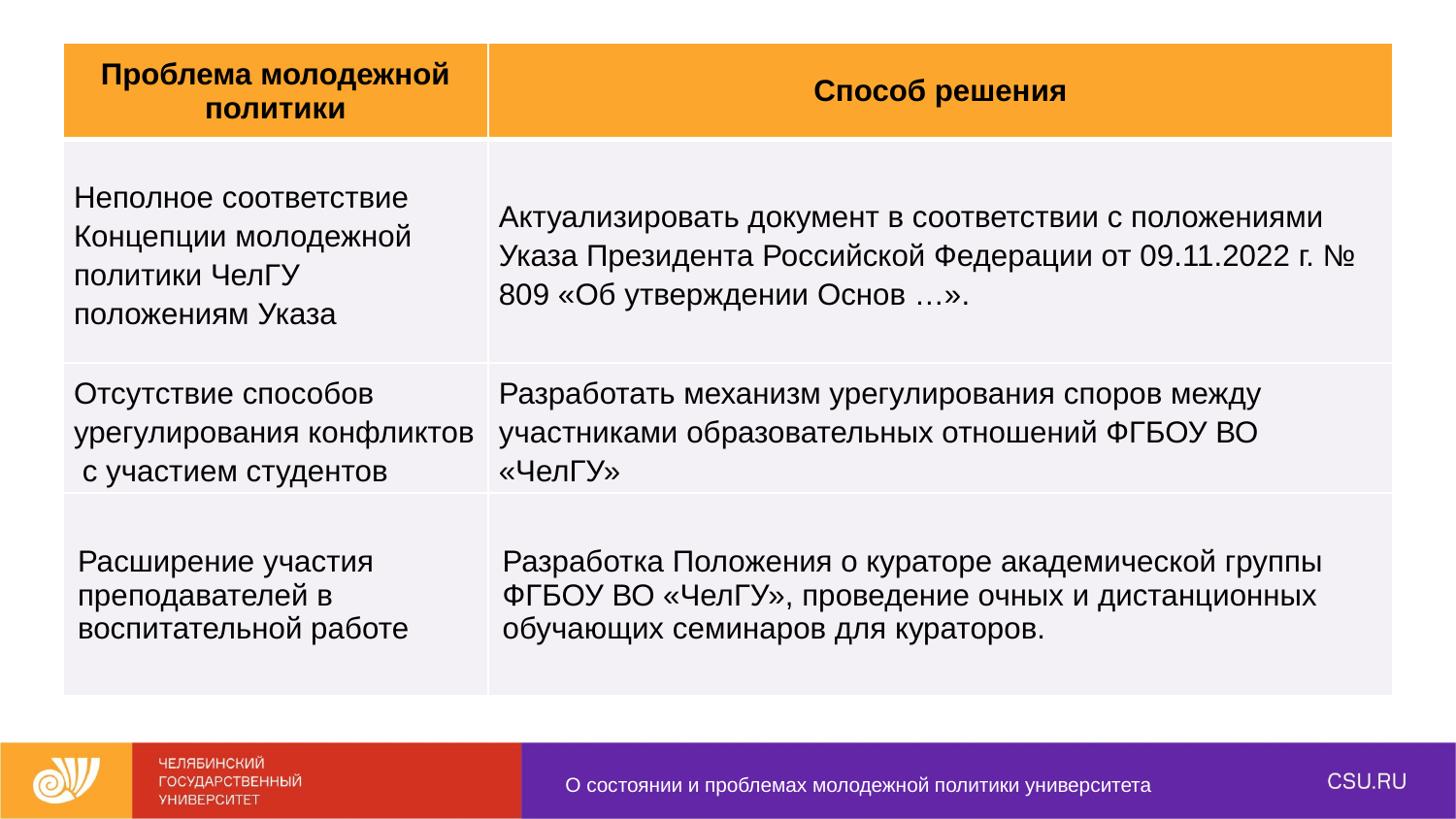

| Проблема молодежной политики | Способ решения |
| --- | --- |
| Неполное соответствие Концепции молодежной политики ЧелГУ положениям Указа | Актуализировать документ в соответствии с положениями Указа Президента Российской Федерации от 09.11.2022 г. № 809 «Об утверждении Основ …». |
| Отсутствие способов урегулирования конфликтов с участием студентов | Разработать механизм урегулирования споров между участниками образовательных отношений ФГБОУ ВО «ЧелГУ» |
| --- | --- |
| Расширение участия преподавателей в воспитательной работе | Разработка Положения о кураторе академической группы ФГБОУ ВО «ЧелГУ», проведение очных и дистанционных обучающих семинаров для кураторов. |
| --- | --- |
О состоянии и проблемах молодежной политики университета